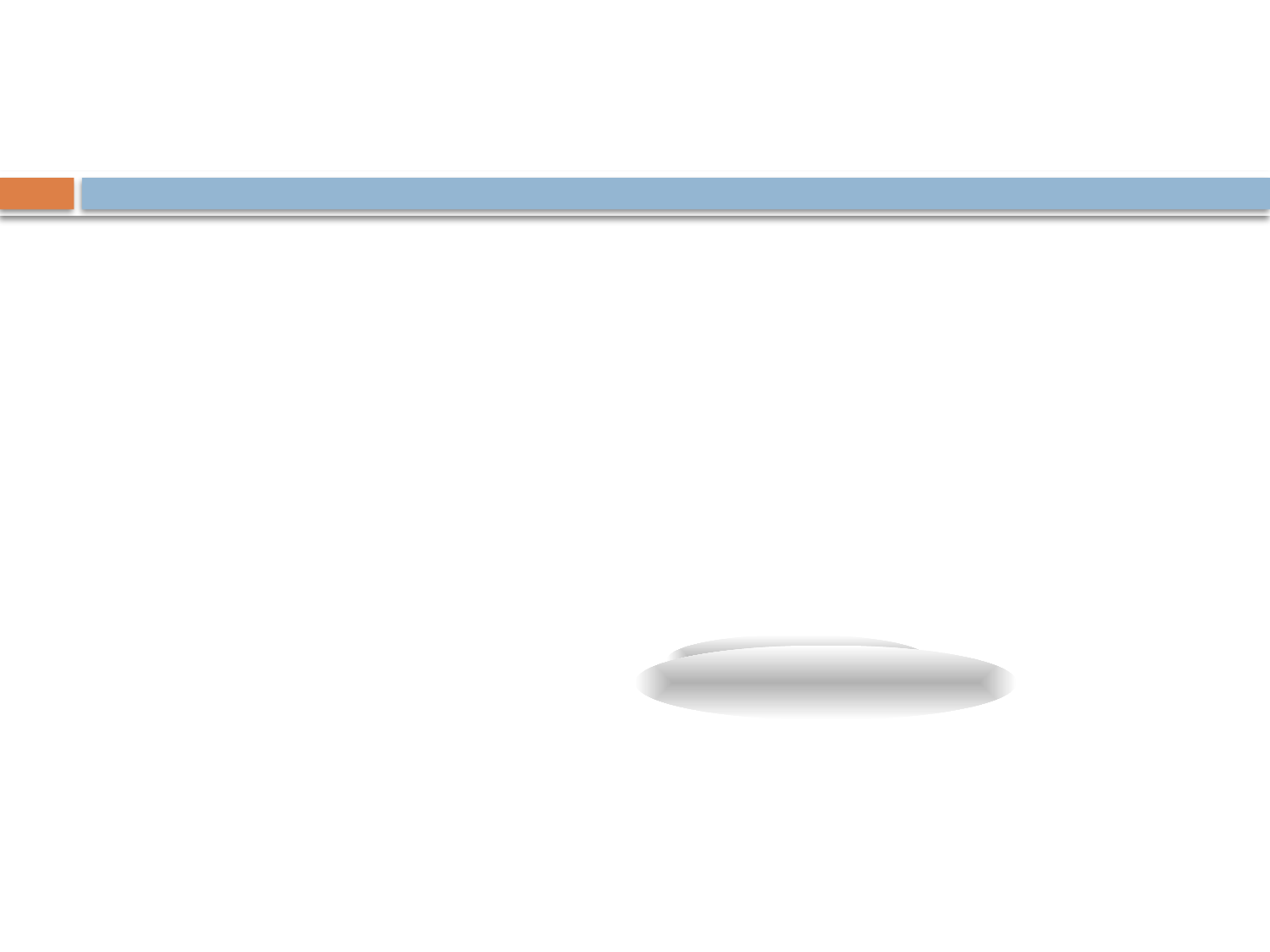

Кейс-технологія – одна із найбільш
перспективних у сучасній освіті. Так компанія KPMG проводить щорічний кейс-чемпіонат, об’єднуючий кращі студентські команди зі всього світу. Сьогодні кейс-технологія використовується у співбесідах при прийомі на роботу. Такий спосіб дозволяє вже на ранній стадії виявити у кандидатів здібність до аналізу і синтезу, уміння чіткого структурування своїх думок.